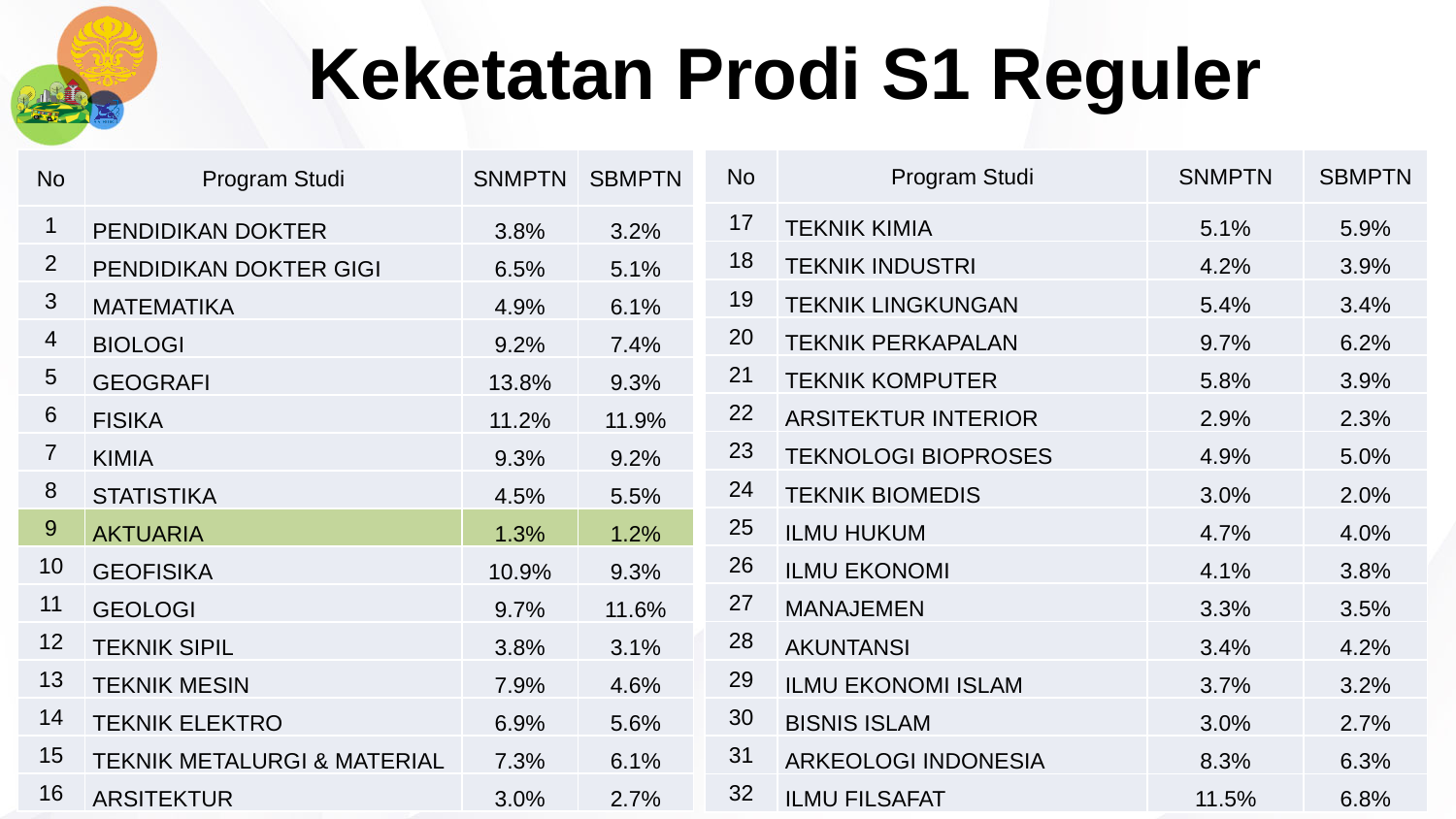

# Keketatan Prodi S1 Reguler
| No | Program Studi | SNMPTN | SBMPTN |
| --- | --- | --- | --- |
| 1 | PENDIDIKAN DOKTER | 3.8% | 3.2% |
| 2 | PENDIDIKAN DOKTER GIGI | 6.5% | 5.1% |
| 3 | MATEMATIKA | 4.9% | 6.1% |
| 4 | BIOLOGI | 9.2% | 7.4% |
| 5 | GEOGRAFI | 13.8% | 9.3% |
| 6 | FISIKA | 11.2% | 11.9% |
| 7 | KIMIA | 9.3% | 9.2% |
| 8 | STATISTIKA | 4.5% | 5.5% |
| 9 | AKTUARIA | 1.3% | 1.2% |
| 10 | GEOFISIKA | 10.9% | 9.3% |
| 11 | GEOLOGI | 9.7% | 11.6% |
| 12 | TEKNIK SIPIL | 3.8% | 3.1% |
| 13 | TEKNIK MESIN | 7.9% | 4.6% |
| 14 | TEKNIK ELEKTRO | 6.9% | 5.6% |
| 15 | TEKNIK METALURGI & MATERIAL | 7.3% | 6.1% |
| 16 | ARSITEKTUR | 3.0% | 2.7% |
| No | Program Studi | SNMPTN | SBMPTN |
| --- | --- | --- | --- |
| 17 | TEKNIK KIMIA | 5.1% | 5.9% |
| 18 | TEKNIK INDUSTRI | 4.2% | 3.9% |
| 19 | TEKNIK LINGKUNGAN | 5.4% | 3.4% |
| 20 | TEKNIK PERKAPALAN | 9.7% | 6.2% |
| 21 | TEKNIK KOMPUTER | 5.8% | 3.9% |
| 22 | ARSITEKTUR INTERIOR | 2.9% | 2.3% |
| 23 | TEKNOLOGI BIOPROSES | 4.9% | 5.0% |
| 24 | TEKNIK BIOMEDIS | 3.0% | 2.0% |
| 25 | ILMU HUKUM | 4.7% | 4.0% |
| 26 | ILMU EKONOMI | 4.1% | 3.8% |
| 27 | MANAJEMEN | 3.3% | 3.5% |
| 28 | AKUNTANSI | 3.4% | 4.2% |
| 29 | ILMU EKONOMI ISLAM | 3.7% | 3.2% |
| 30 | BISNIS ISLAM | 3.0% | 2.7% |
| 31 | ARKEOLOGI INDONESIA | 8.3% | 6.3% |
| 32 | ILMU FILSAFAT | 11.5% | 6.8% |